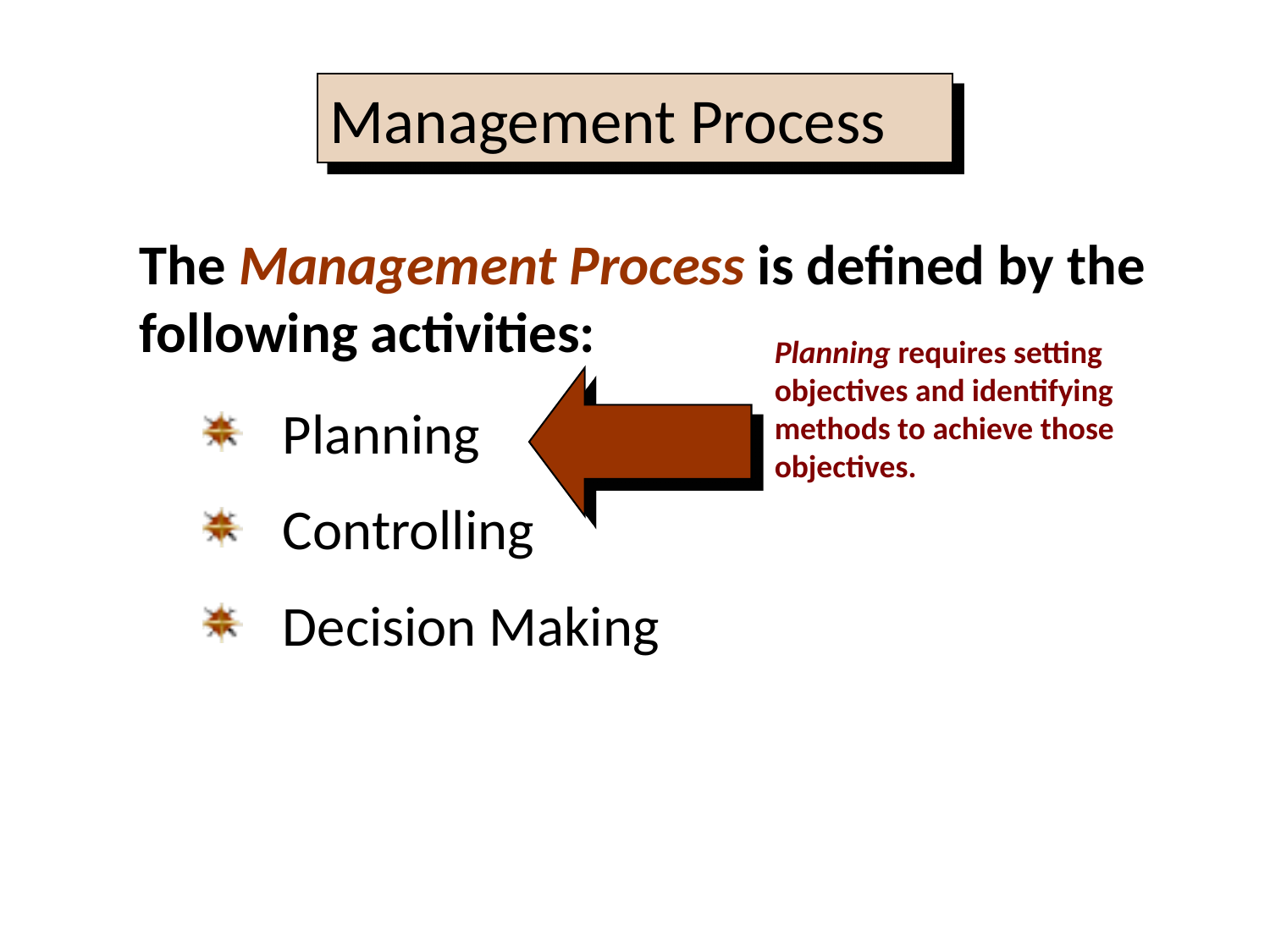

Management Process
	The Management Process is defined by the following activities:
Planning requires setting objectives and identifying methods to achieve those objectives.

Planning
Controlling
Decision Making